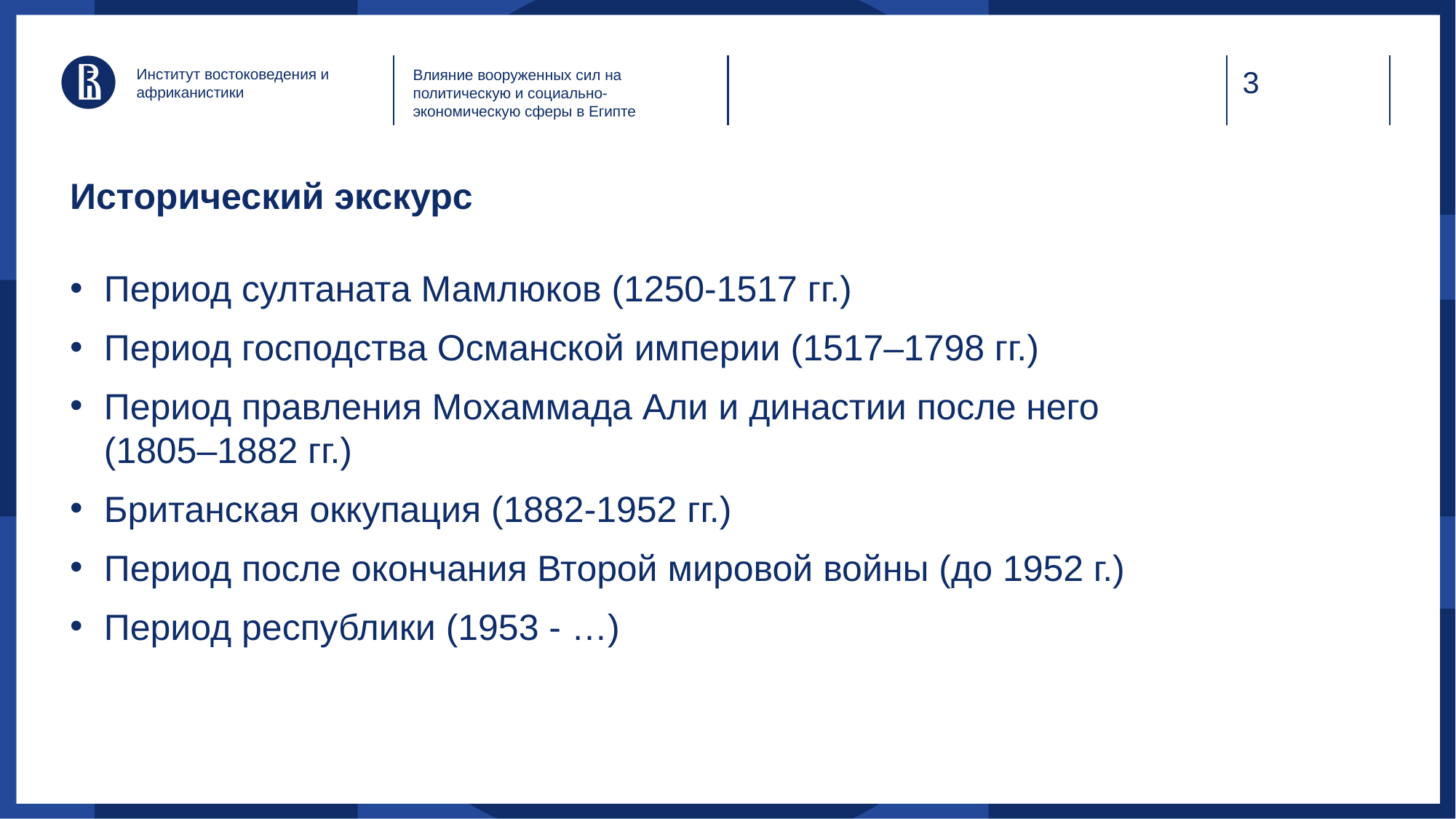

Институт востоковедения и африканистики

Влияние вооруженных сил на политическую и социально-экономическую сферы в Египте

# Исторический экскурс
Период султаната Мамлюков (1250-1517 гг.)
Период господства Османской империи (1517–1798 гг.)
Период правления Мохаммада Али и династии после него (1805–1882 гг.)
Британская оккупация (1882-1952 гг.)
Период после окончания Второй мировой войны (до 1952 г.)
Период республики (1953 - …)